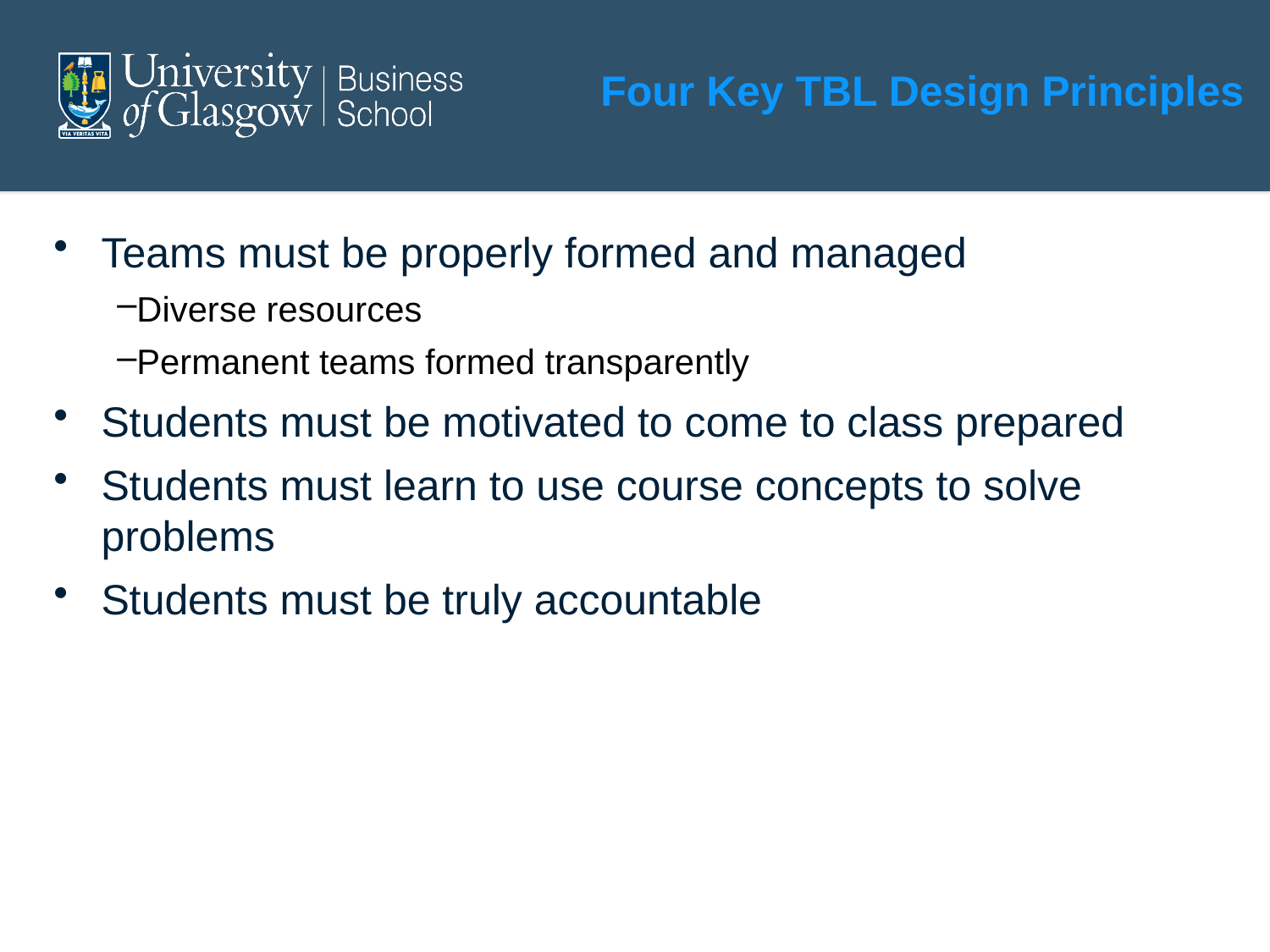

#
Four Key TBL Design Principles
Teams must be properly formed and managed
Diverse resources
Permanent teams formed transparently
Students must be motivated to come to class prepared
Students must learn to use course concepts to solve problems
Students must be truly accountable